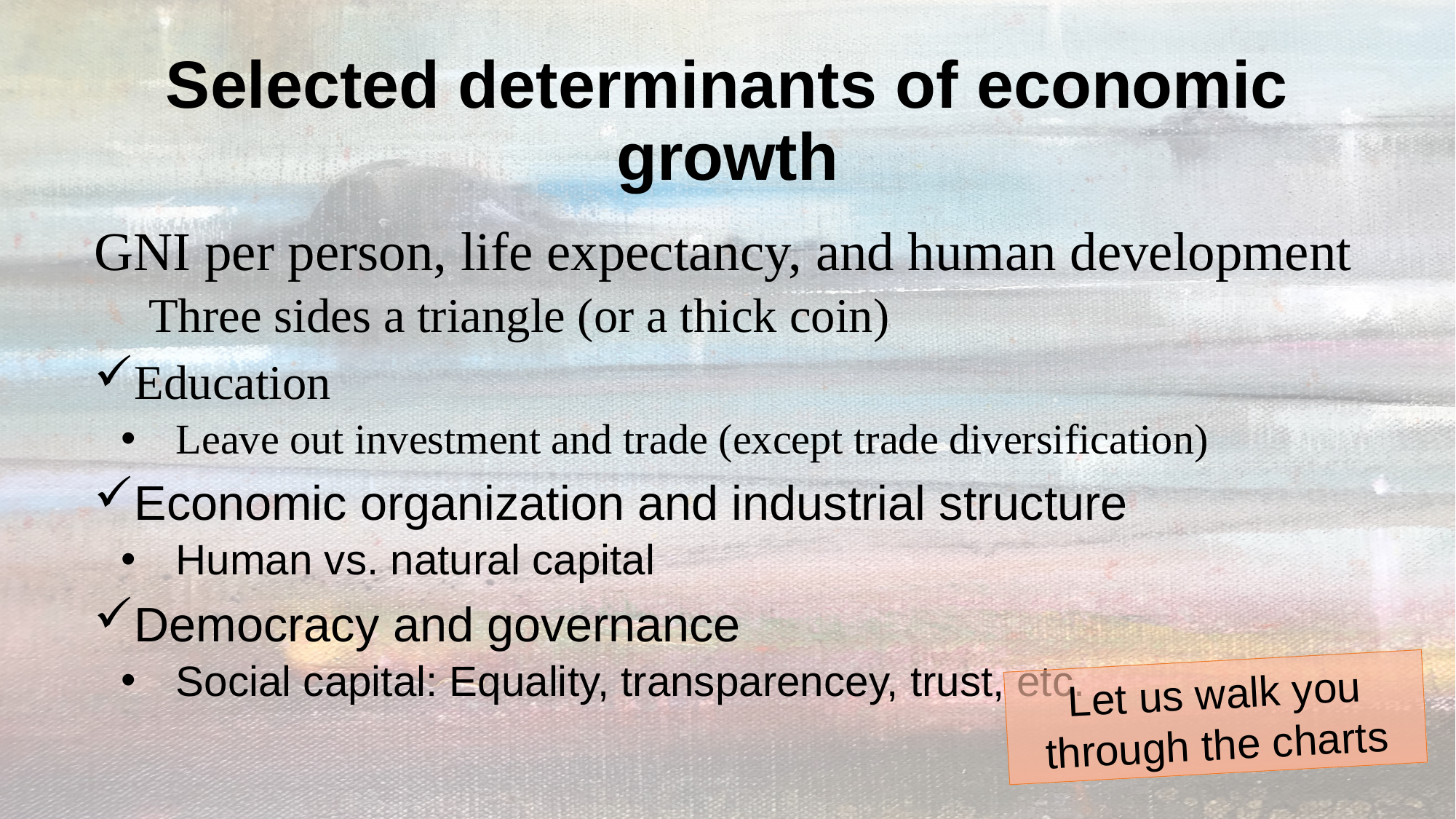

# Selected determinants of economic growth
GNI per person, life expectancy, and human development
Three sides a triangle (or a thick coin)
Education
Leave out investment and trade (except trade diversification)
Economic organization and industrial structure
Human vs. natural capital
Democracy and governance
Social capital: Equality, transparencey, trust, etc.
Let us walk you through the charts